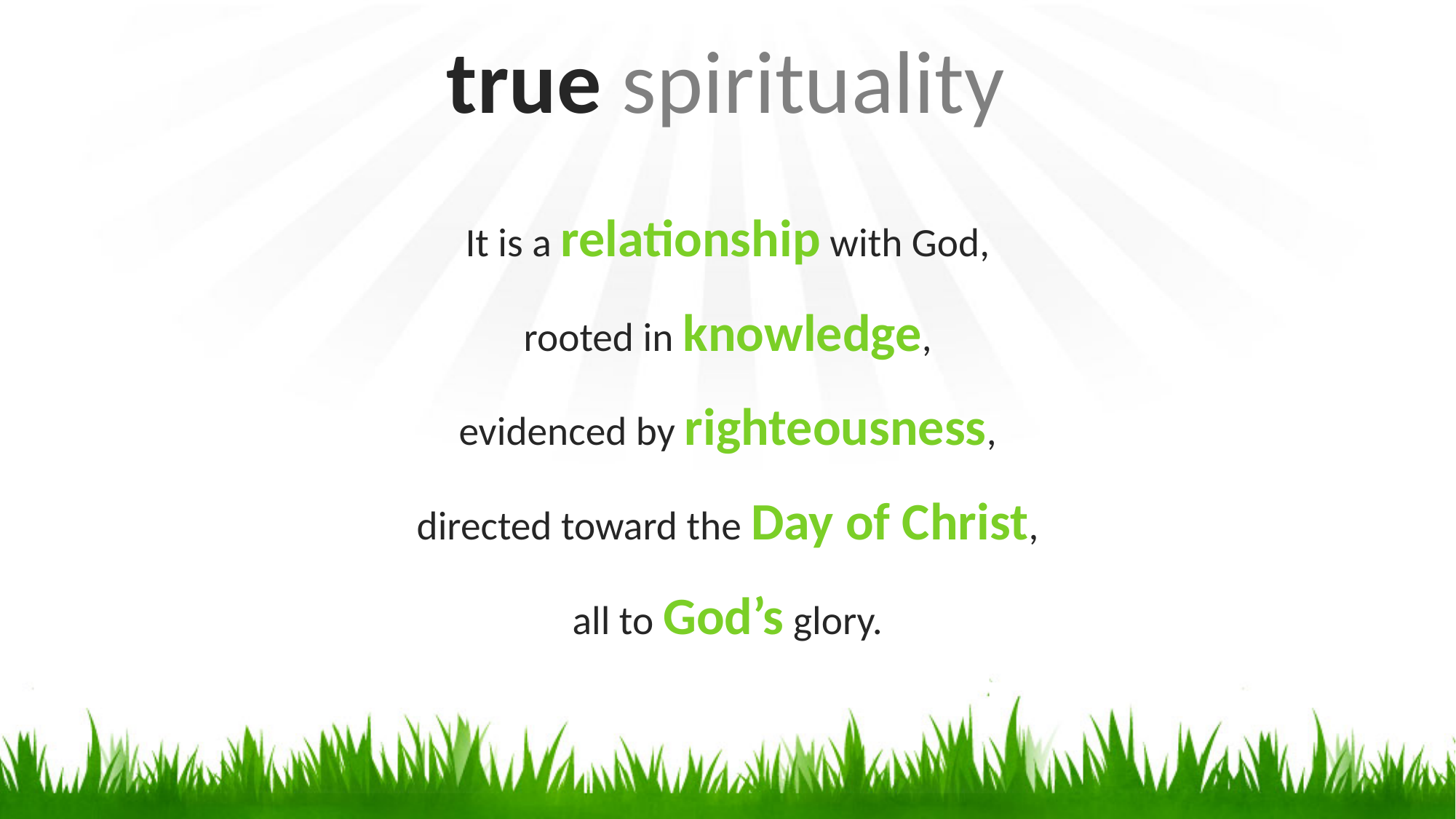

# true spirituality
It is a relationship with God,
rooted in knowledge,
evidenced by righteousness,
directed toward the Day of Christ,
all to God’s glory.